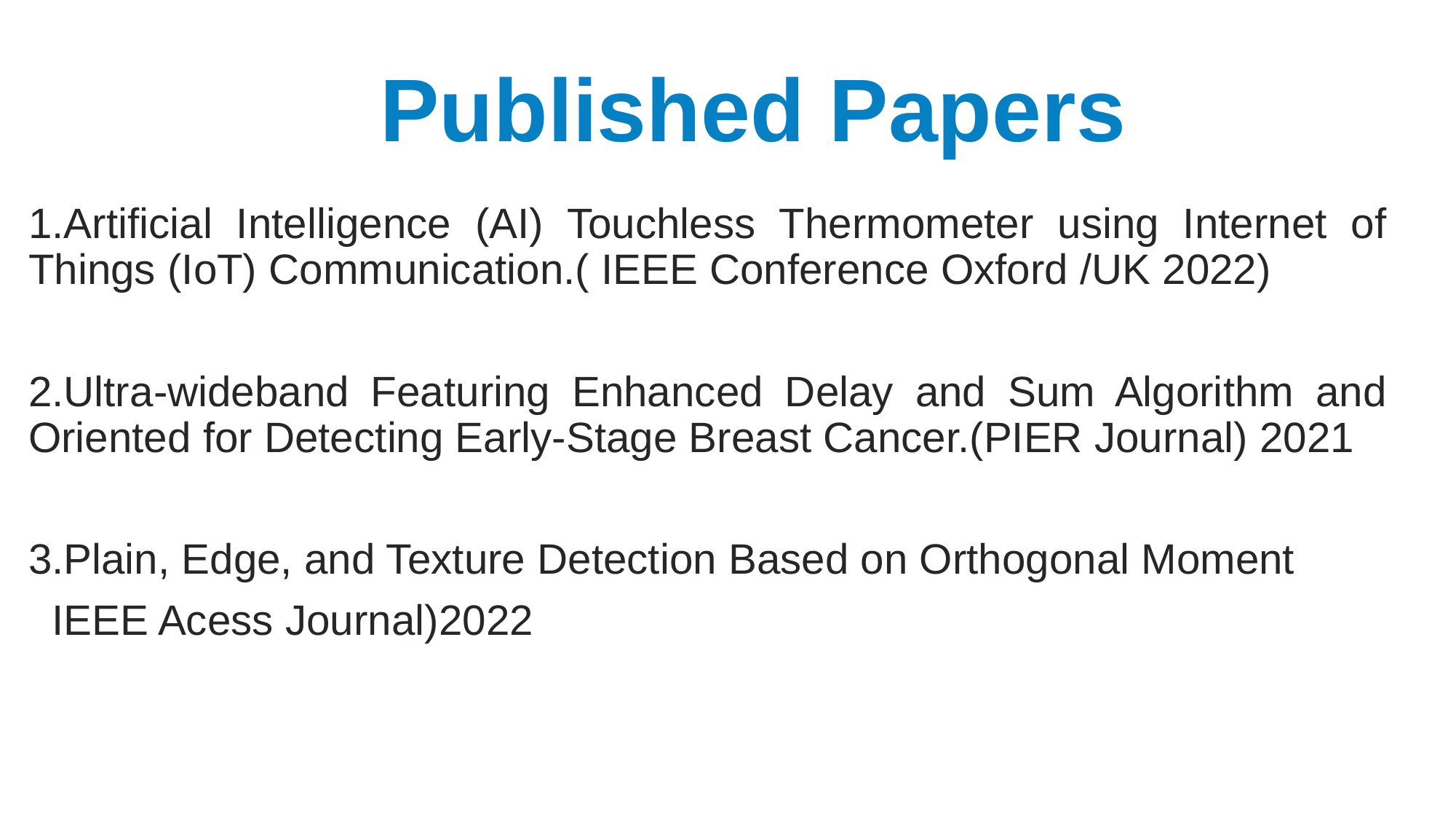

Published Papers
1.Artificial Intelligence (AI) Touchless Thermometer using Internet of Things (IoT) Communication.( IEEE Conference Oxford /UK 2022)

2.Ultra-wideband Featuring Enhanced Delay and Sum Algorithm and Oriented for Detecting Early-Stage Breast Cancer.(PIER Journal) 2021

3.Plain, Edge, and Texture Detection Based on Orthogonal Moment
  IEEE Acess Journal)2022